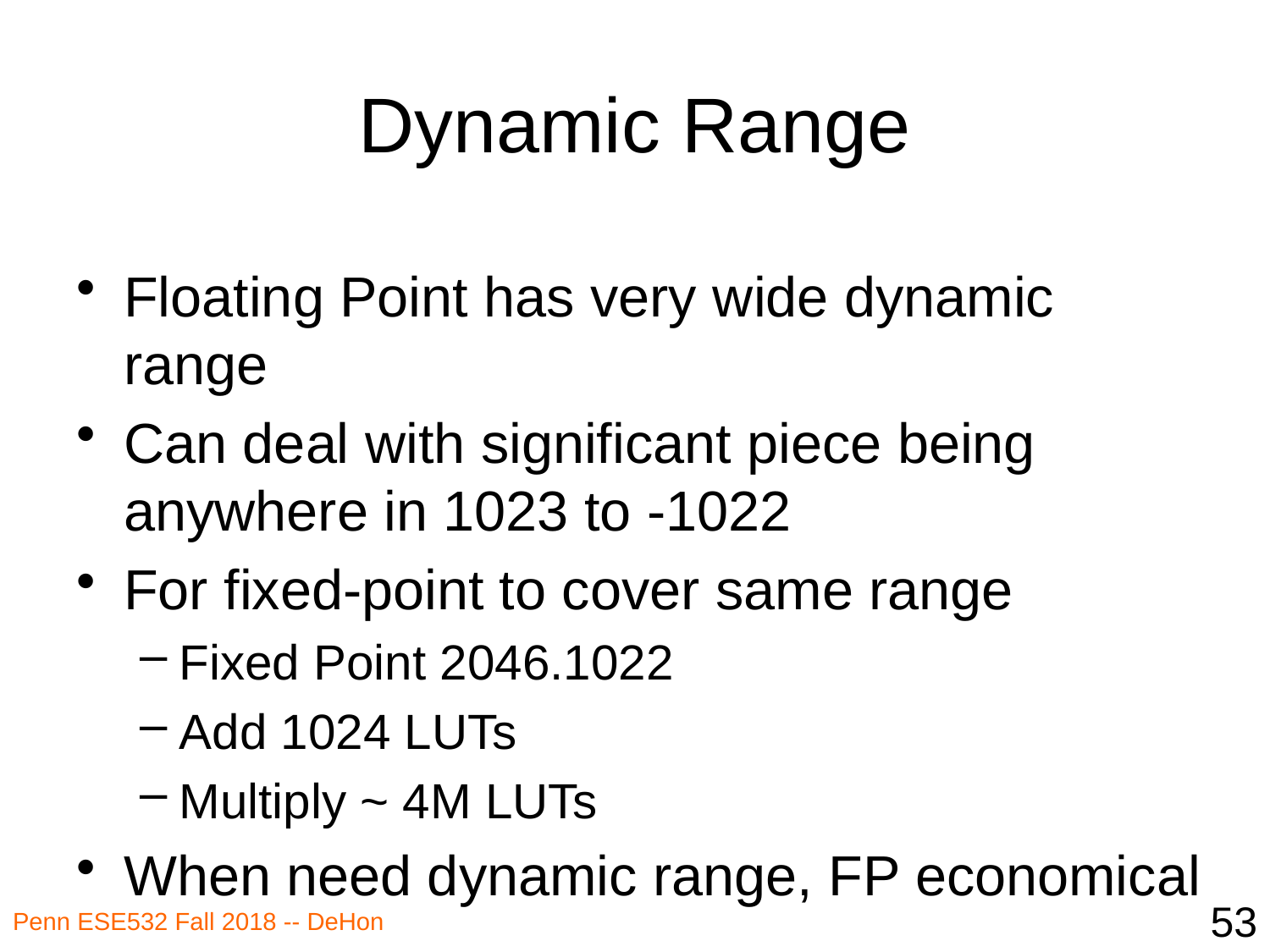

# Dynamic Range
Floating Point has very wide dynamic range
Can deal with significant piece being anywhere in 1023 to -1022
For fixed-point to cover same range
Fixed Point 2046.1022
Add 1024 LUTs
Multiply ~ 4M LUTs
When need dynamic range, FP economical
53
Penn ESE532 Fall 2018 -- DeHon